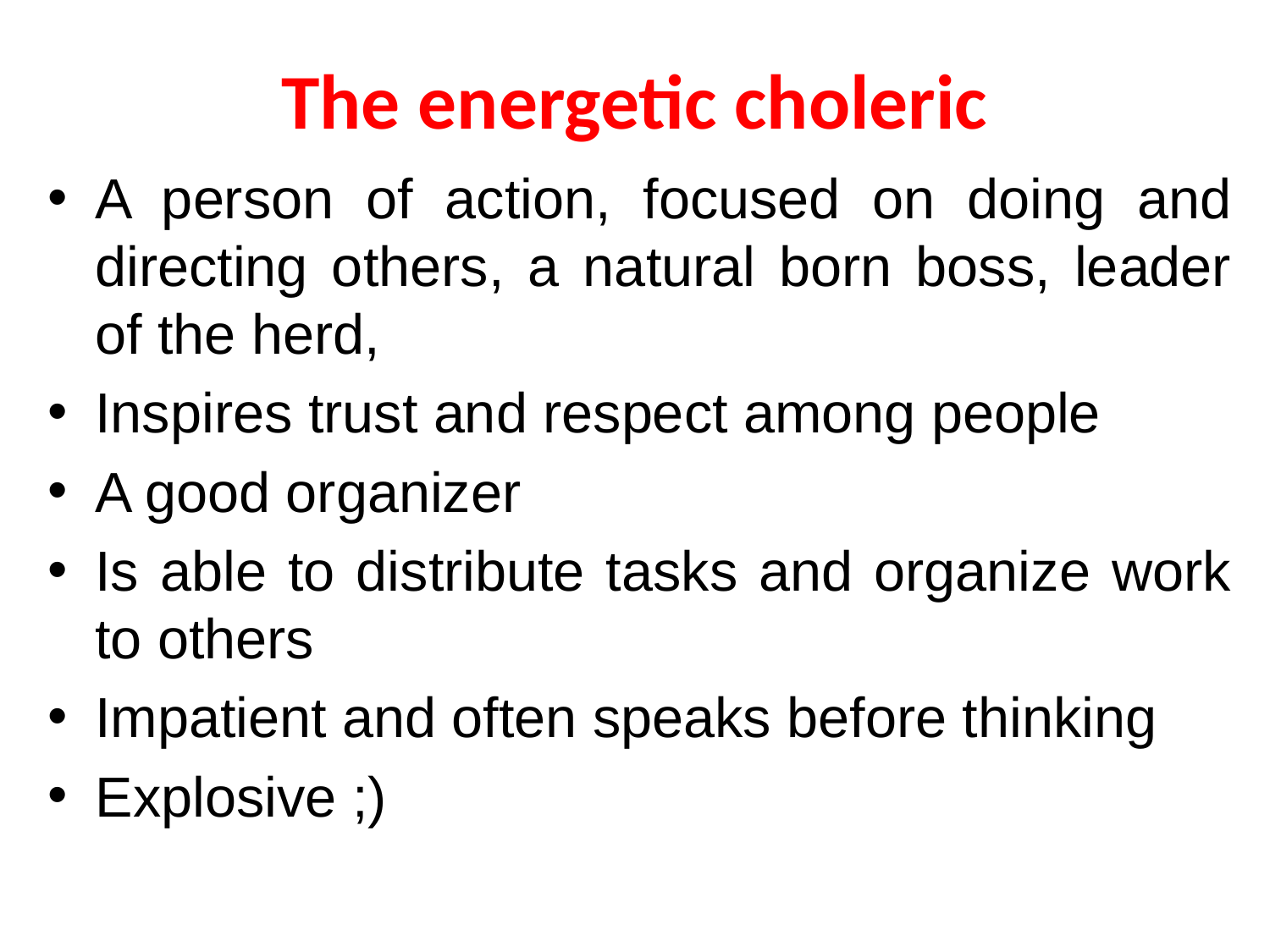

# The energetic choleric
A person of action, focused on doing and directing others, a natural born boss, leader of the herd,
Inspires trust and respect among people
A good organizer
Is able to distribute tasks and organize work to others
Impatient and often speaks before thinking
Explosive ;)